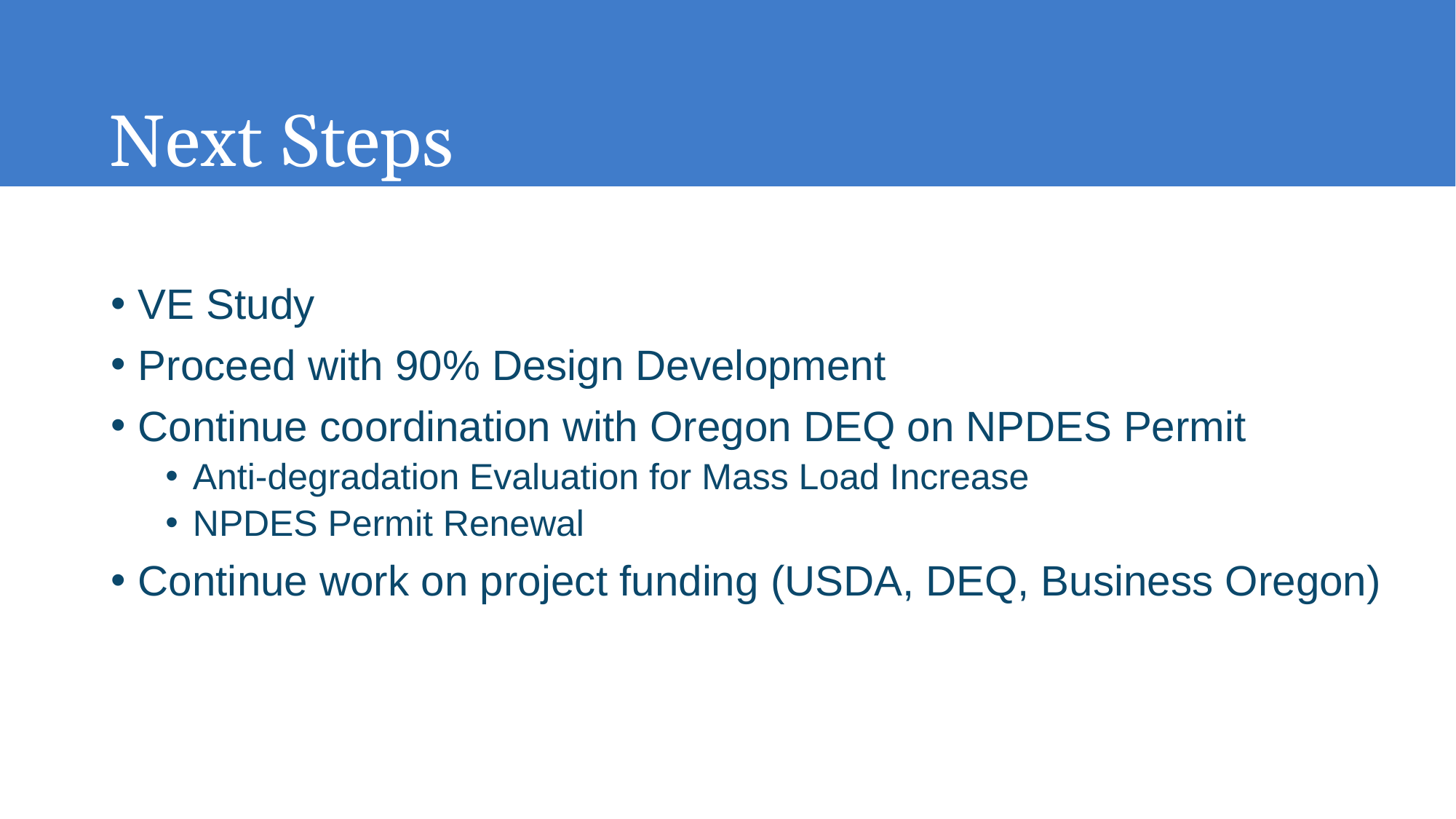

# Next Steps
VE Study
Proceed with 90% Design Development
Continue coordination with Oregon DEQ on NPDES Permit
Anti-degradation Evaluation for Mass Load Increase
NPDES Permit Renewal
Continue work on project funding (USDA, DEQ, Business Oregon)